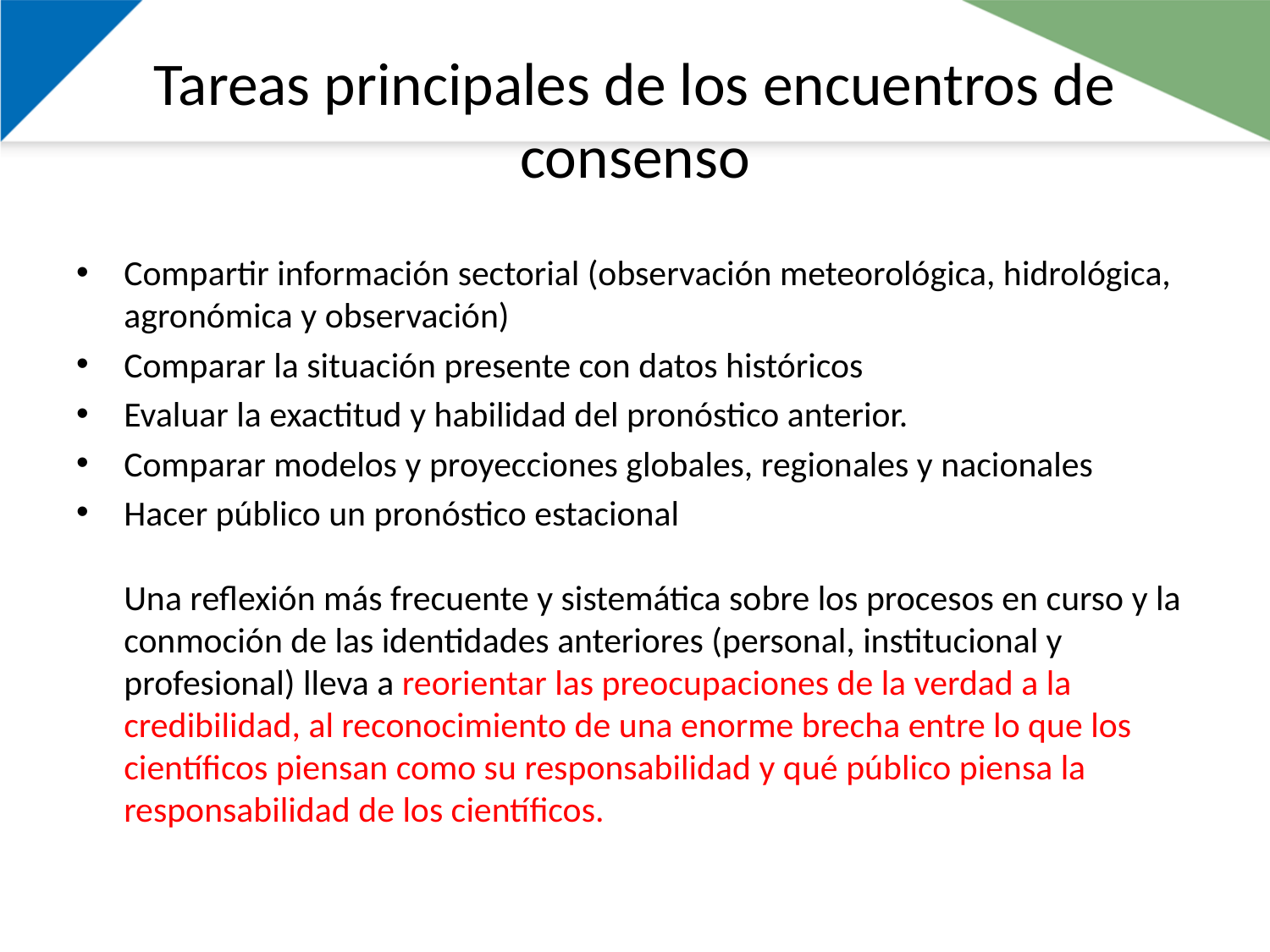

# Tareas principales de los encuentros de consenso
Compartir información sectorial (observación meteorológica, hidrológica, agronómica y observación)
Comparar la situación presente con datos históricos
Evaluar la exactitud y habilidad del pronóstico anterior.
Comparar modelos y proyecciones globales, regionales y nacionales
Hacer público un pronóstico estacional
Una reflexión más frecuente y sistemática sobre los procesos en curso y la conmoción de las identidades anteriores (personal, institucional y profesional) lleva a reorientar las preocupaciones de la verdad a la credibilidad, al reconocimiento de una enorme brecha entre lo que los científicos piensan como su responsabilidad y qué público piensa la responsabilidad de los científicos.